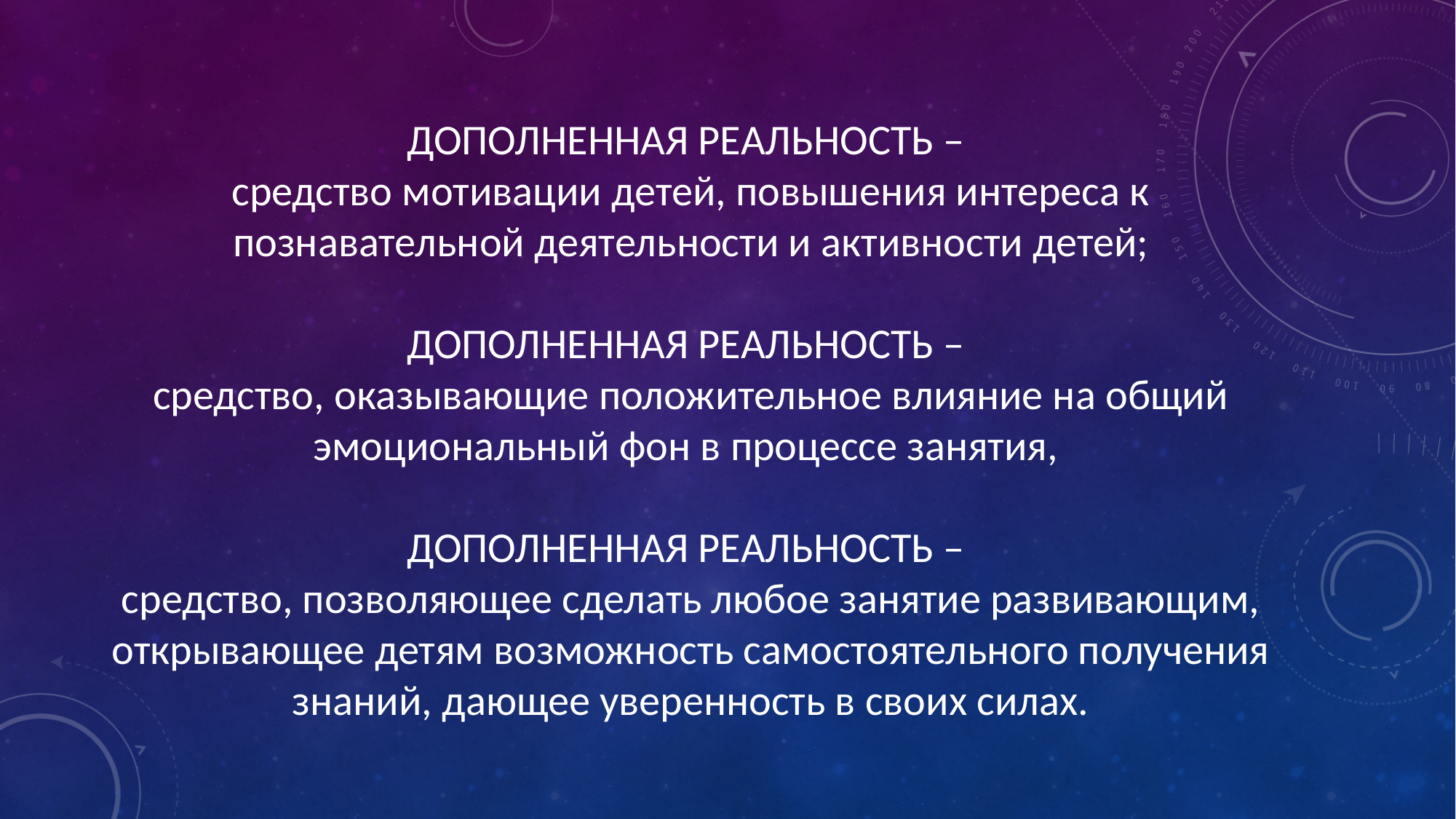

ДОПОЛНЕННАЯ РЕАЛЬНОСТЬ –
средство мотивации детей, повышения интереса к познавательной деятельности и активности детей;

ДОПОЛНЕННАЯ РЕАЛЬНОСТЬ –
средство, оказывающие положительное влияние на общий эмоциональный фон в процессе занятия,

ДОПОЛНЕННАЯ РЕАЛЬНОСТЬ –
средство, позволяющее сделать любое занятие развивающим, открывающее детям возможность самостоятельного получения знаний, дающее уверенность в своих силах.